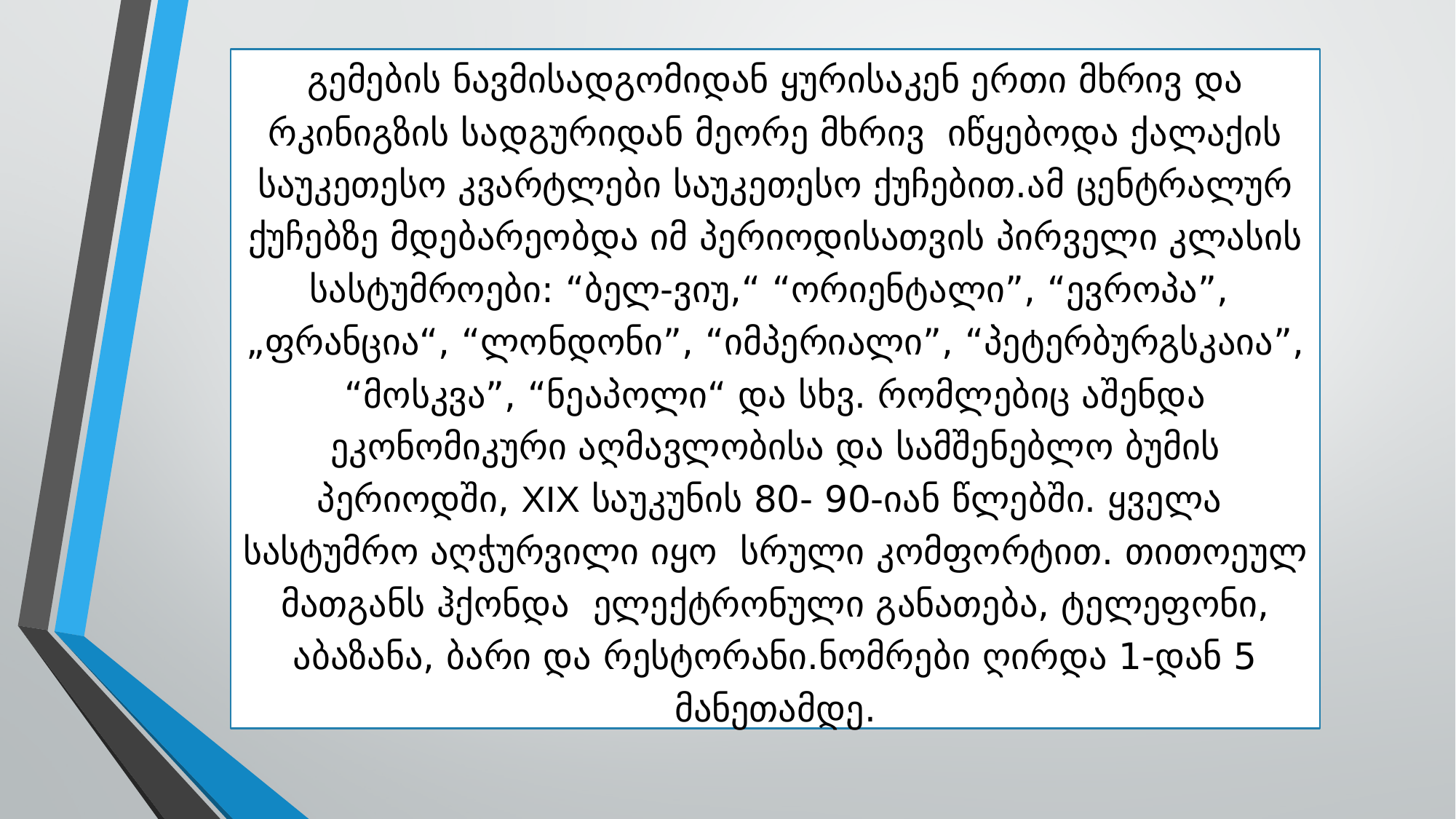

გემების ნავმისადგომიდან ყურისაკენ ერთი მხრივ და რკინიგზის სადგურიდან მეორე მხრივ  იწყებოდა ქალაქის საუკეთესო კვარტლები საუკეთესო ქუჩებით.ამ ცენტრალურ ქუჩებზე მდებარეობდა იმ პერიოდისათვის პირველი კლასის სასტუმროები: “ბელ-ვიუ,“ “ორიენტალი”, “ევროპა”,  „ფრანცია“, “ლონდონი”, “იმპერიალი”, “პეტერბურგსკაია”, “მოსკვა”, “ნეაპოლი“ და სხვ. რომლებიც აშენდა ეკონომიკური აღმავლობისა და სამშენებლო ბუმის პერიოდში, XIX საუკუნის 80- 90-იან წლებში. ყველა  სასტუმრო აღჭურვილი იყო  სრული კომფორტით. თითოეულ მათგანს ჰქონდა  ელექტრონული განათება, ტელეფონი, აბაზანა, ბარი და რესტორანი.ნომრები ღირდა 1-დან 5 მანეთამდე.